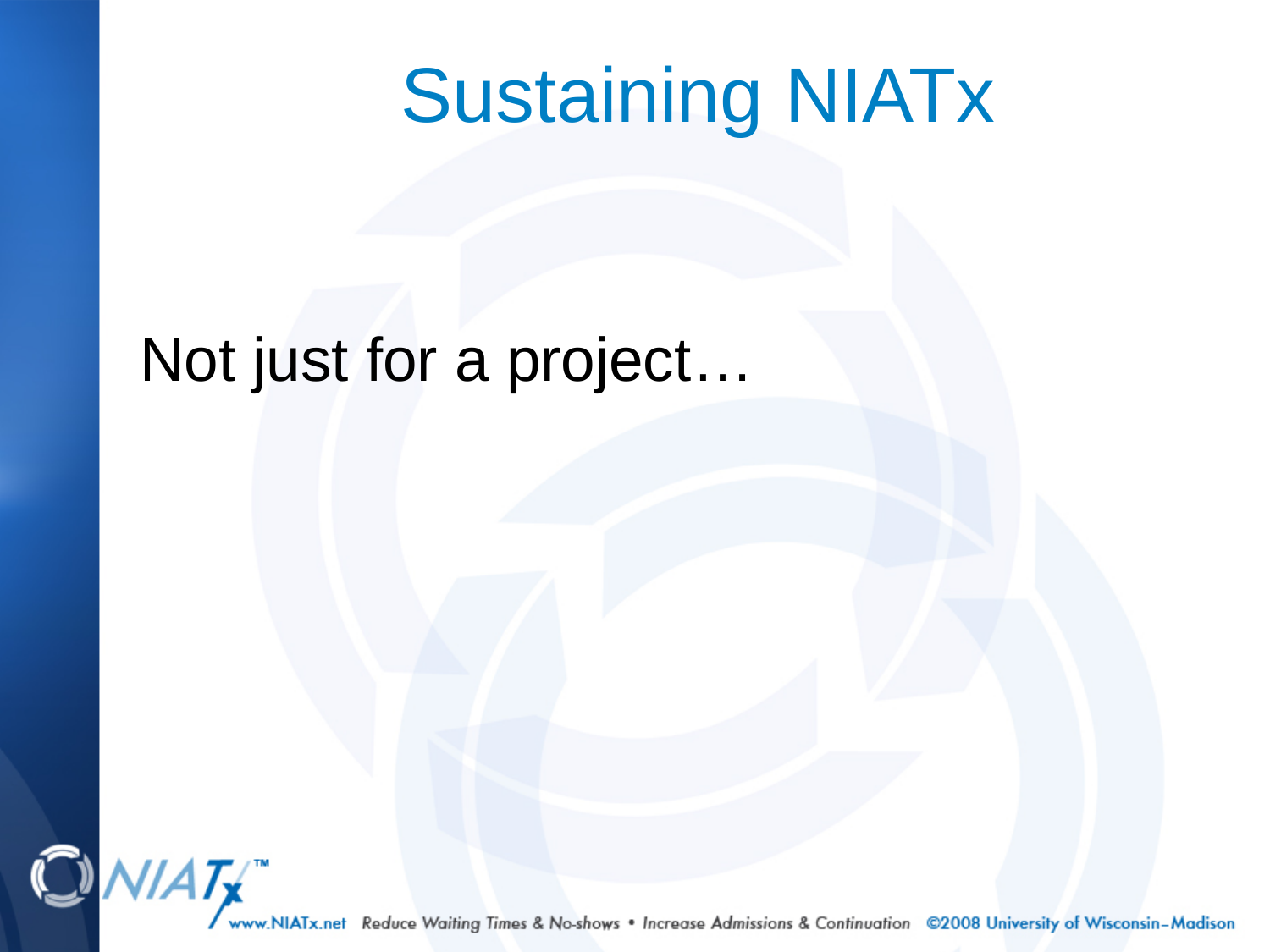

# Sustaining NIATx

Not just for a project…